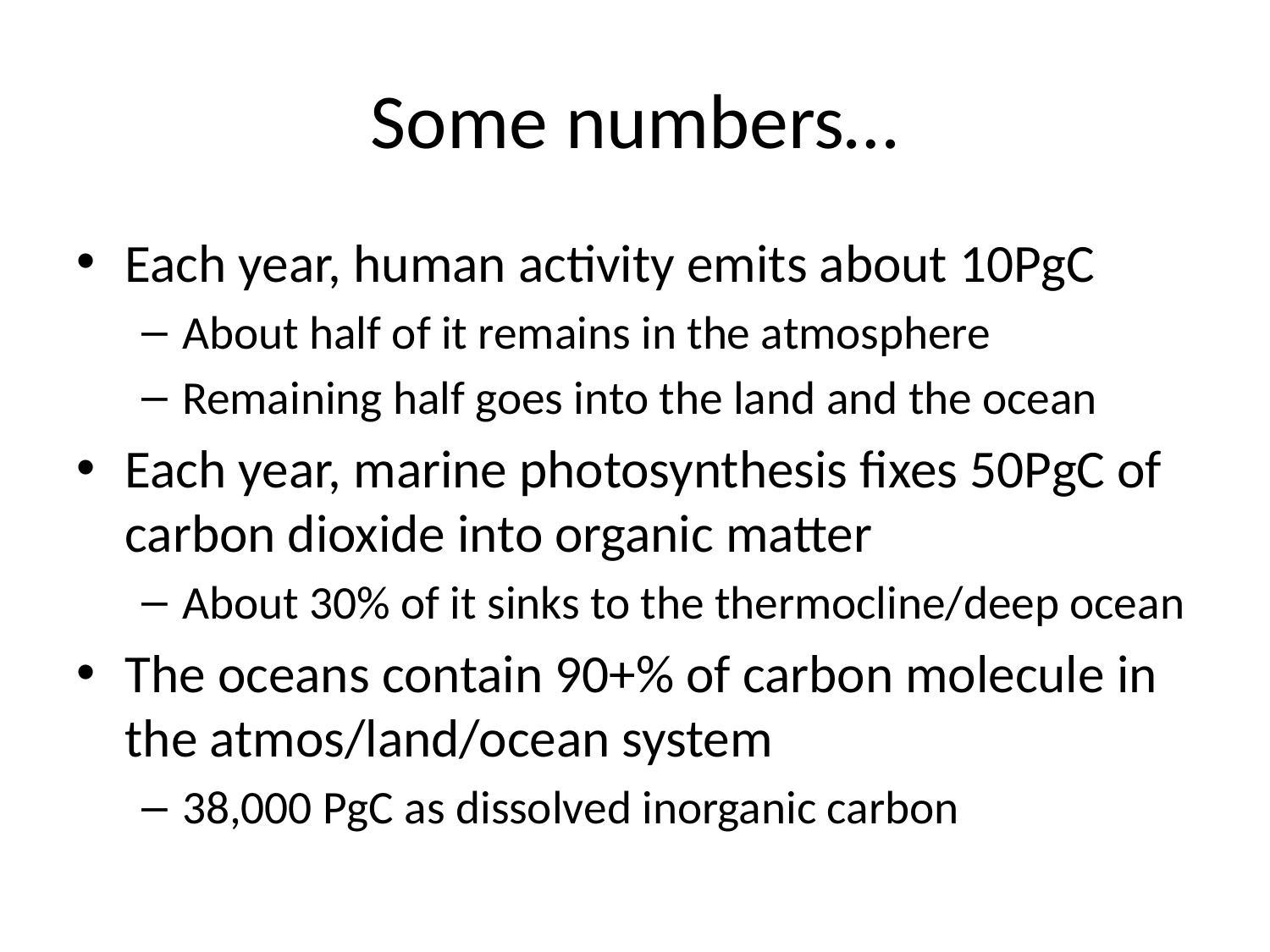

# Some numbers…
Each year, human activity emits about 10PgC
About half of it remains in the atmosphere
Remaining half goes into the land and the ocean
Each year, marine photosynthesis fixes 50PgC of carbon dioxide into organic matter
About 30% of it sinks to the thermocline/deep ocean
The oceans contain 90+% of carbon molecule in the atmos/land/ocean system
38,000 PgC as dissolved inorganic carbon